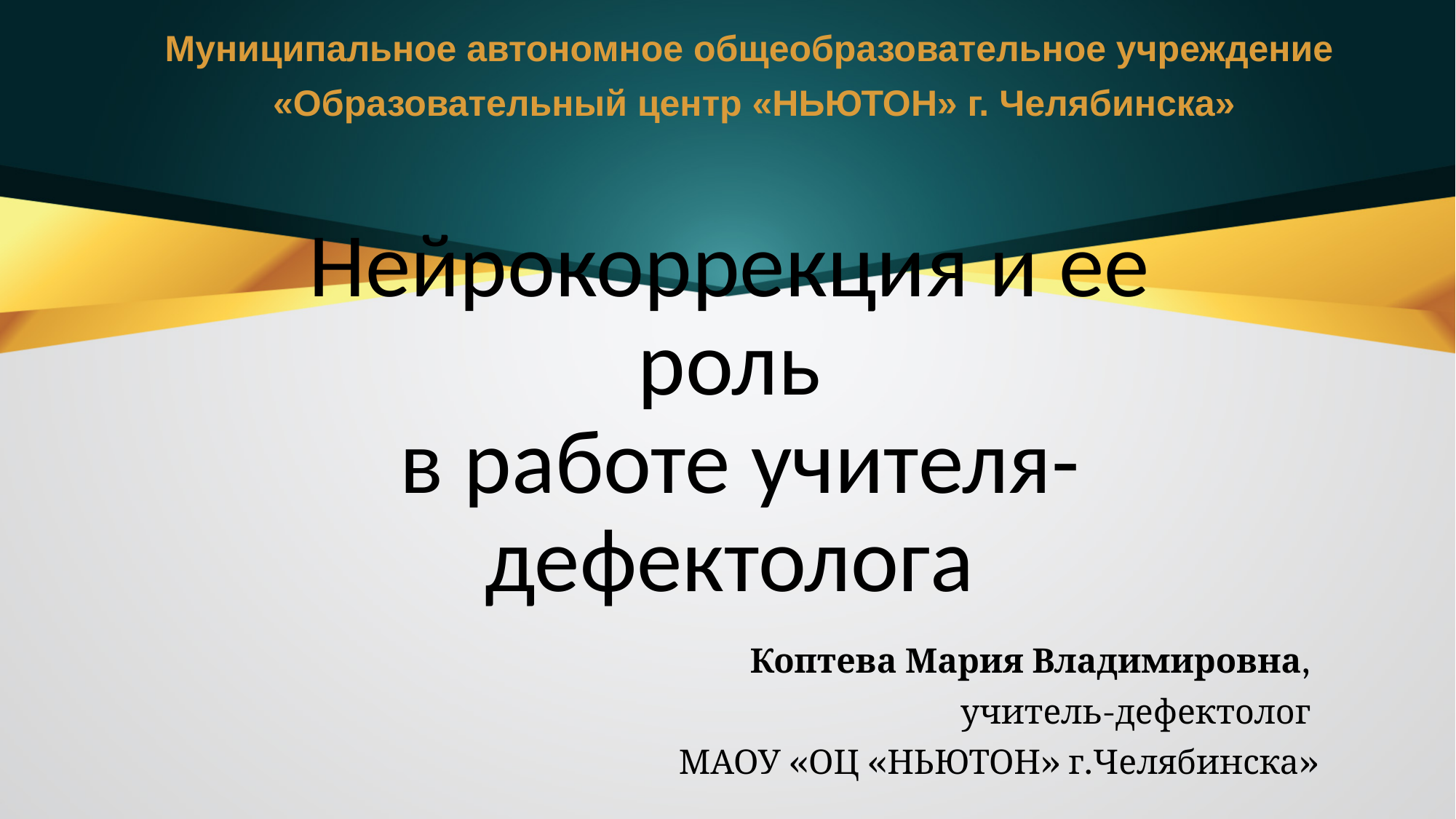

Муниципальное автономное общеобразовательное учреждение
«Образовательный центр «НЬЮТОН» г. Челябинска»
# Нейрокоррекция и ее роль в работе учителя-дефектолога
 Коптева Мария Владимировна,
учитель-дефектолог
МАОУ «ОЦ «НЬЮТОН» г.Челябинска»